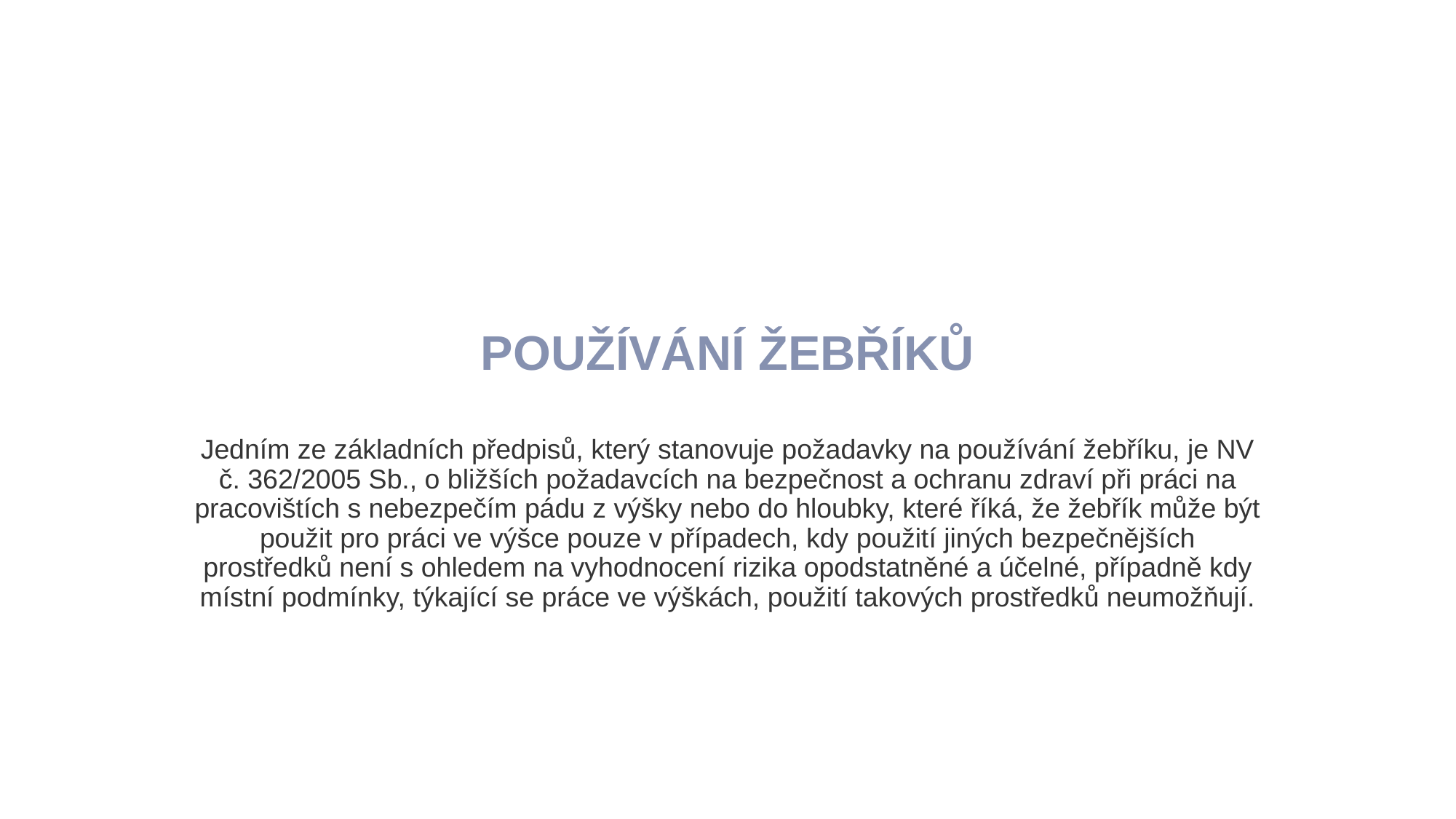

# POUŽÍVÁNÍ ŽEBŘÍKŮ
Jedním ze základních předpisů, který stanovuje požadavky na používání žebříku, je NV č. 362/2005 Sb., o bližších požadavcích na bezpečnost a ochranu zdraví při práci na pracovištích s nebezpečím pádu z výšky nebo do hloubky, které říká, že žebřík může být použit pro práci ve výšce pouze v případech, kdy použití jiných bezpečnějších prostředků není s ohledem na vyhodnocení rizika opodstatněné a účelné, případně kdy místní podmínky, týkající se práce ve výškách, použití takových prostředků neumožňují.